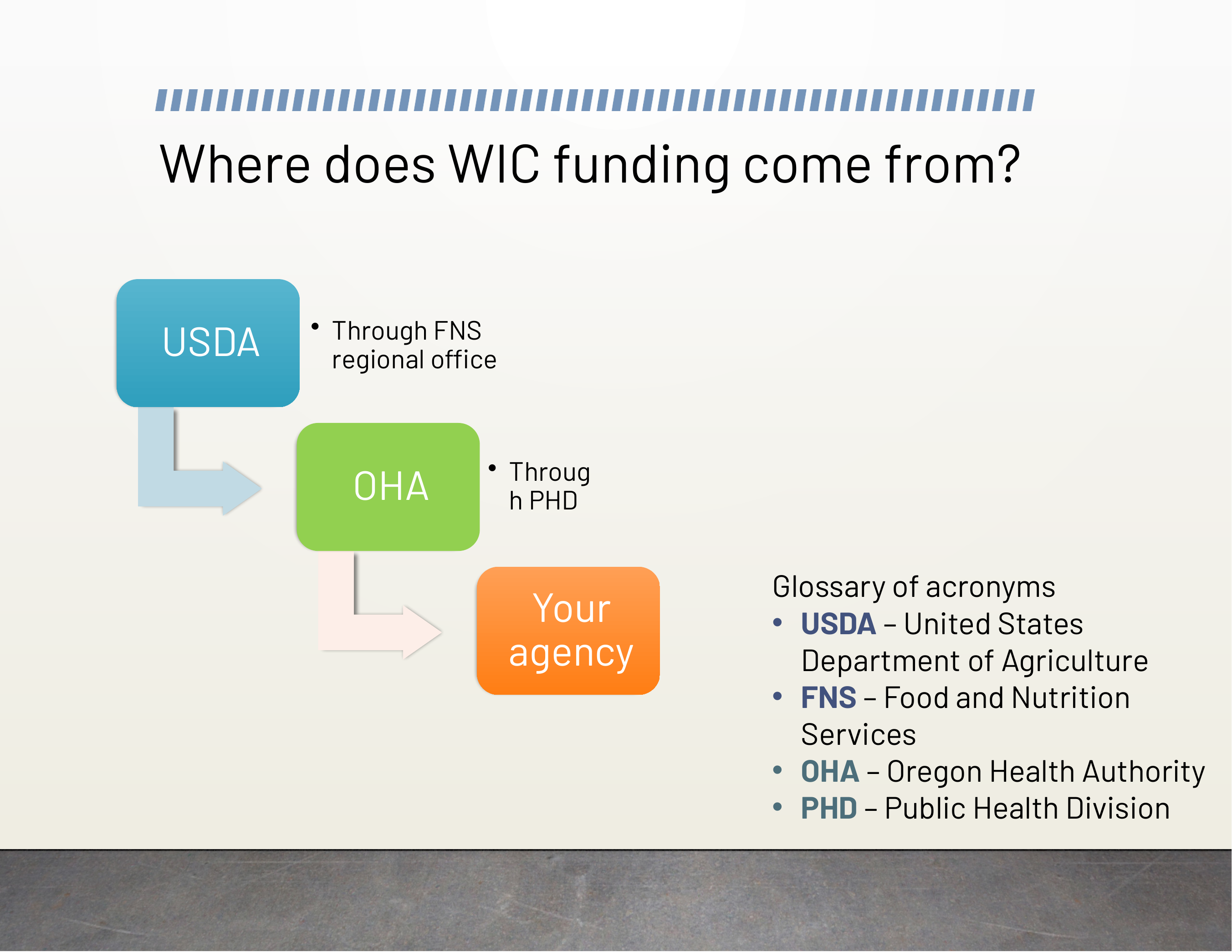

# Where does WIC funding come from?
USDA
Through FNS regional office
OHA
Through PHD
Your agency

Glossary of acronyms
USDA – United States Department of Agriculture
FNS – Food and Nutrition Services
OHA – Oregon Health Authority
PHD – Public Health Division